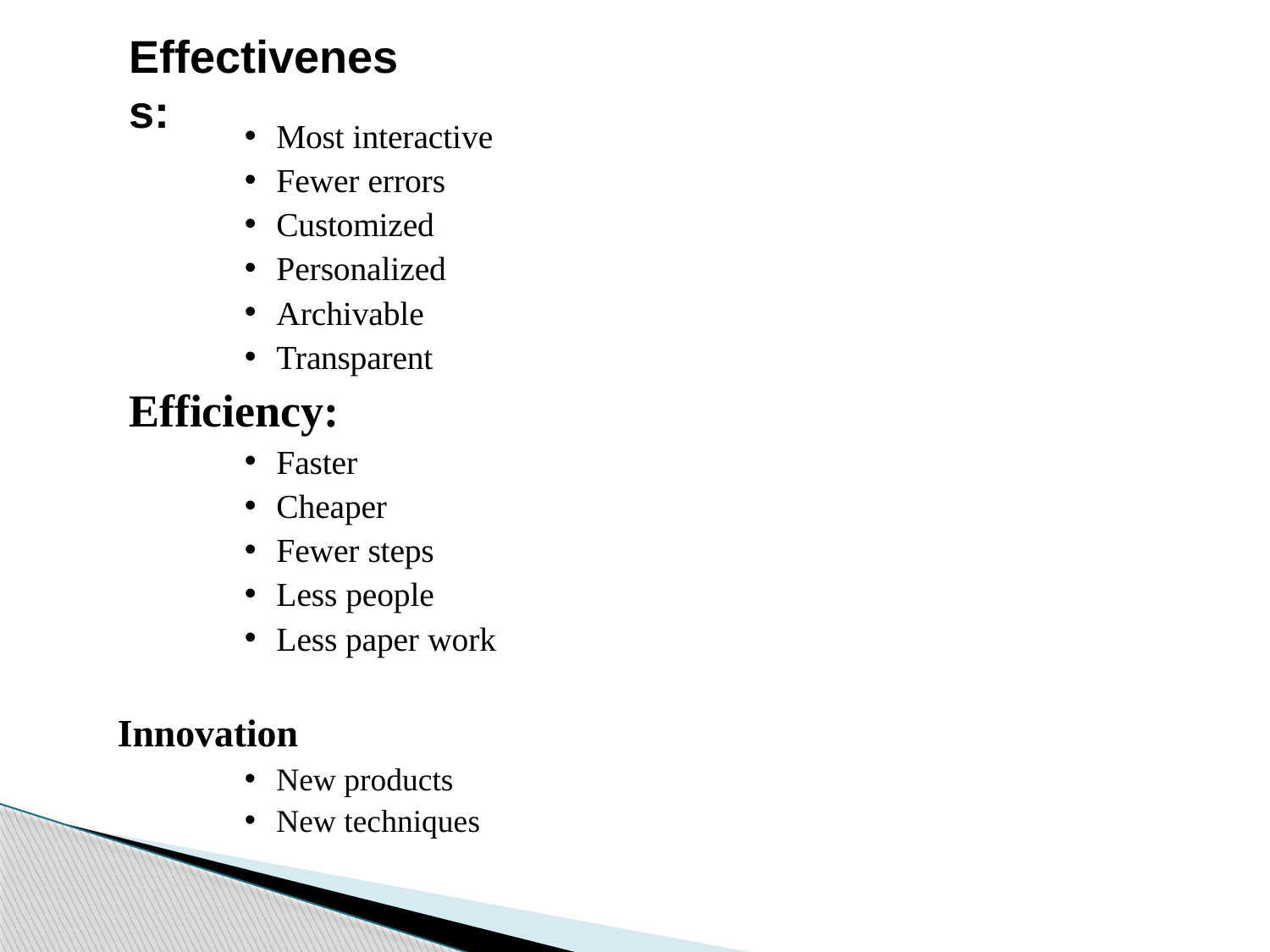

# Effectiveness:
Most interactive
Fewer errors
Customized
Personalized
Archivable
Transparent
Efficiency:
Faster
Cheaper
Fewer steps
Less people
Less paper work

Innovation
New products
New techniques